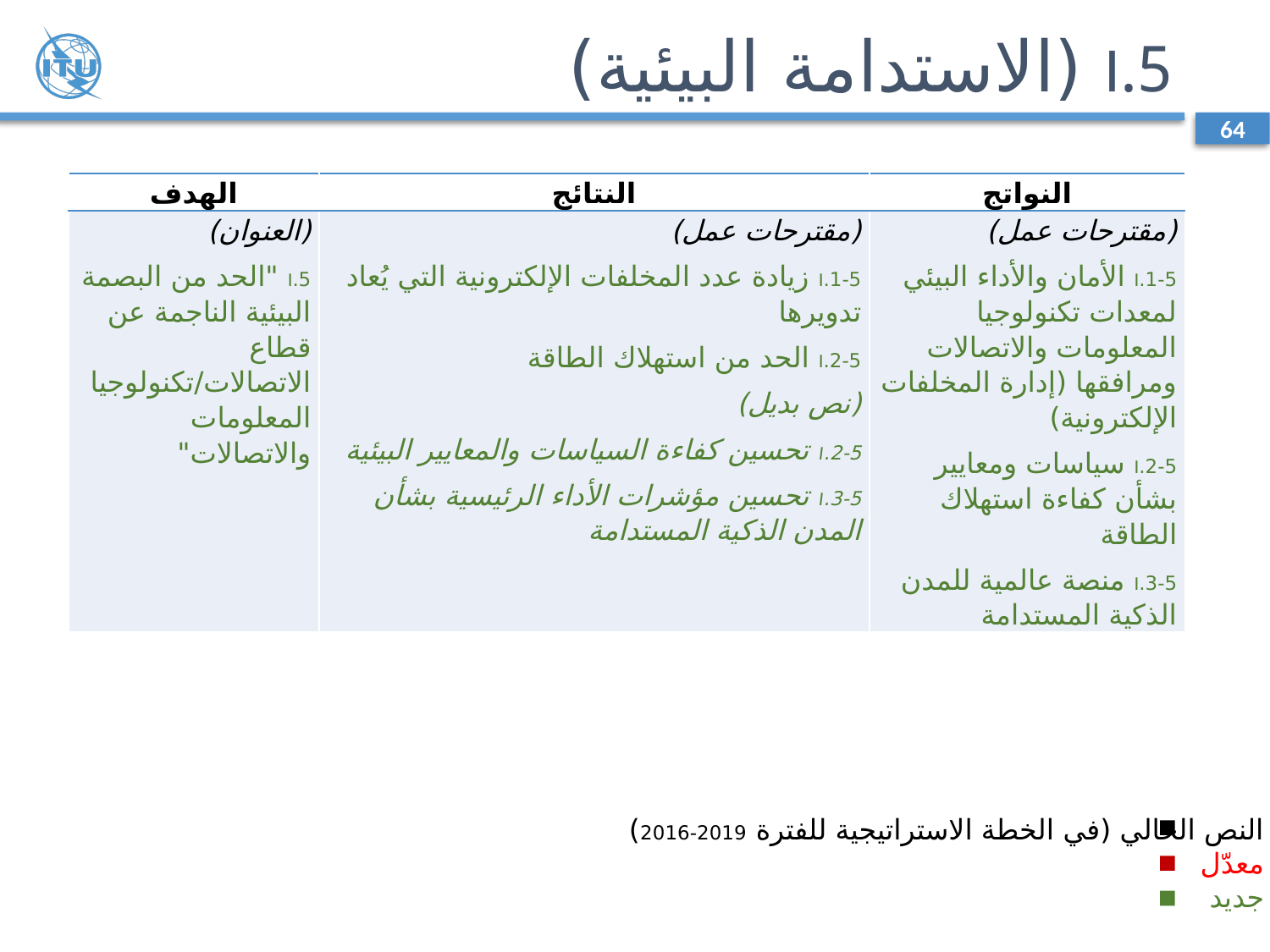

# 5.I (الاستدامة البيئية)
64
| الهدف | النتائج | النواتج |
| --- | --- | --- |
| (العنوان) 5.I "الحد من البصمة البيئية الناجمة عن قطاع الاتصالات/تكنولوجيا المعلومات والاتصالات" | (مقترحات عمل) 1-5.I زيادة عدد المخلفات الإلكترونية التي يُعاد تدويرها 2-5.I الحد من استهلاك الطاقة (نص بديل) 2-5.I تحسين كفاءة السياسات والمعايير البيئية 3-5.I تحسين مؤشرات الأداء الرئيسية بشأن المدن الذكية المستدامة | (مقترحات عمل) 1-5.I الأمان والأداء البيئي لمعدات تكنولوجيا المعلومات والاتصالات ومرافقها (إدارة المخلفات الإلكترونية) 2-5.I سياسات ومعايير بشأن كفاءة استهلاك الطاقة 3-5.I منصة عالمية للمدن الذكية المستدامة |
النص الحالي (في الخطة الاستراتيجية للفترة 2019-2016)
معدّل
جديد